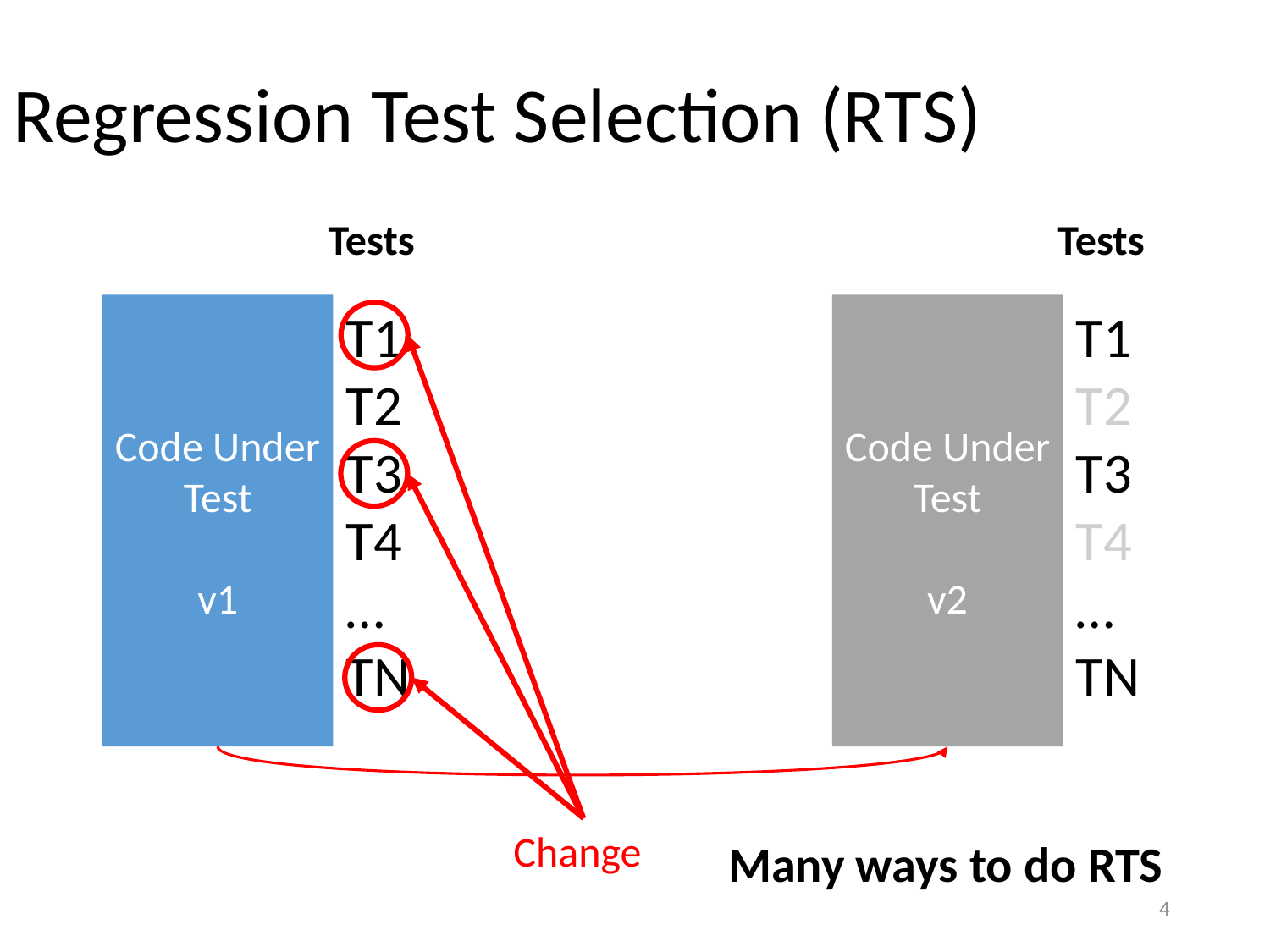

# Regression Test Selection (RTS)
Tests
Tests
Code Under Test

v1
T1
T2
T3
T4
…
TN
Code Under Test

v2
T1
T2
T3
T4
…
TN

Change
Many ways to do RTS
4